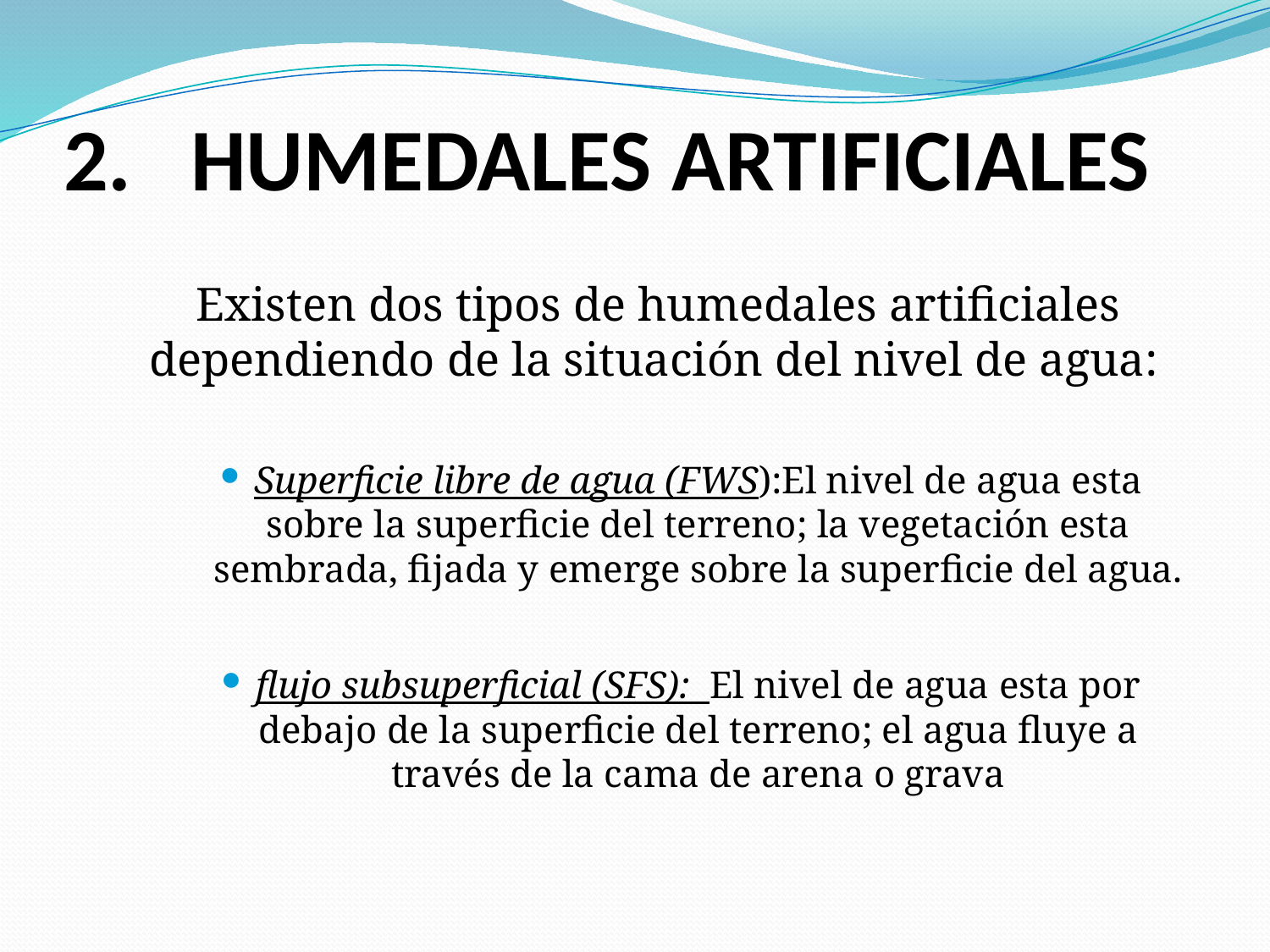

# HUMEDALES ARTIFICIALES
    Existen dos tipos de humedales artificiales dependiendo de la situación del nivel de agua:

Superficie libre de agua (FWS):El nivel de agua esta sobre la superficie del terreno; la vegetación esta sembrada, fijada y emerge sobre la superficie del agua.

flujo subsuperficial (SFS):  El nivel de agua esta por debajo de la superficie del terreno; el agua fluye a través de la cama de arena o grava